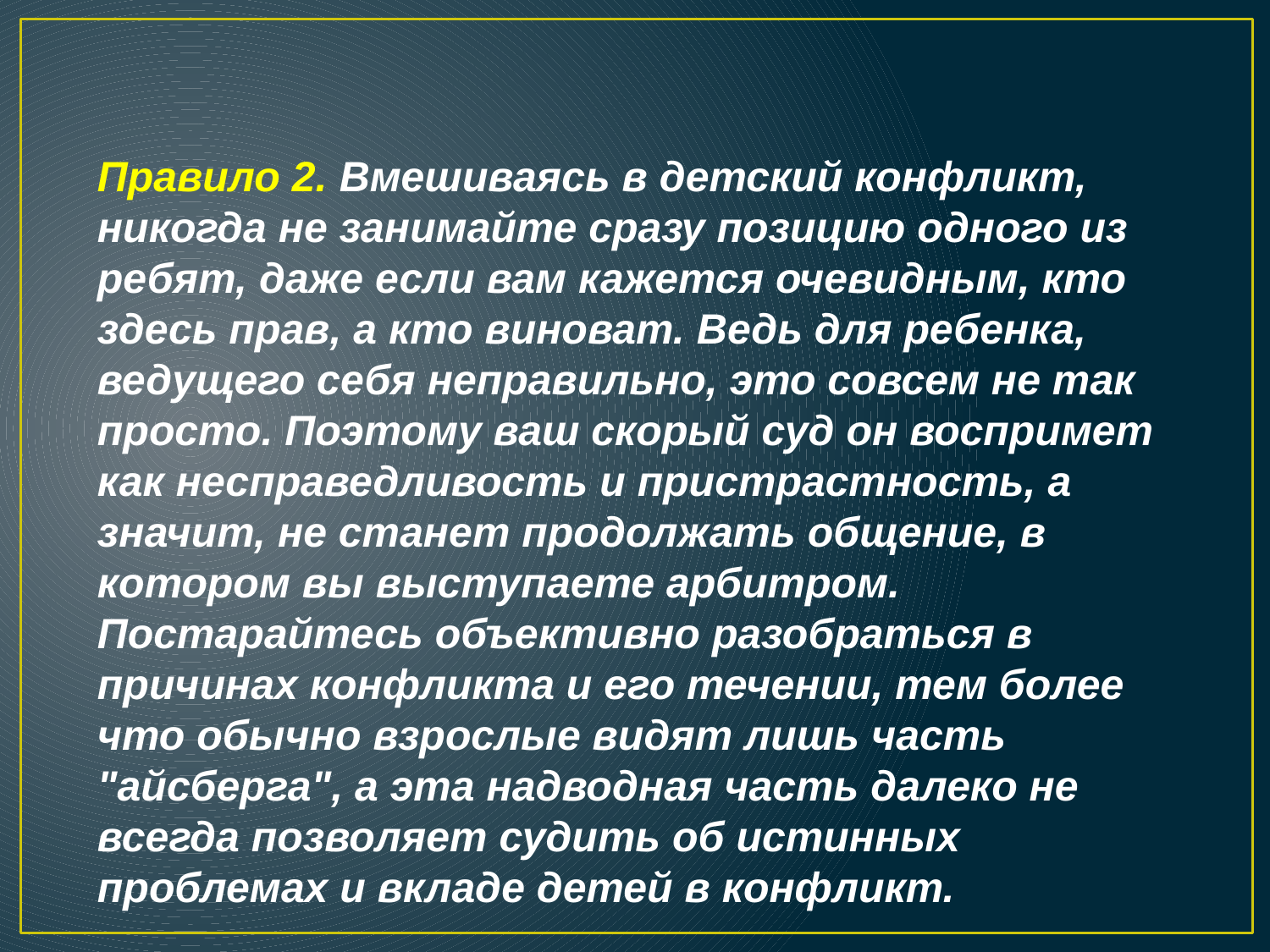

Правило 2. Вмешиваясь в детский конфликт, никогда не занимайте сразу позицию одного из ребят, даже если вам кажется очевидным, кто здесь прав, а кто виноват. Ведь для ребенка, ведущего себя неправильно, это совсем не так просто. Поэтому ваш скорый суд он воспримет как несправедливость и пристрастность, а значит, не станет продолжать общение, в котором вы выступаете арбитром. Постарайтесь объективно разобраться в причинах конфликта и его течении, тем более что обычно взрослые видят лишь часть "айсберга", а эта надводная часть далеко не всегда позволяет судить об истинных проблемах и вкладе детей в конфликт.